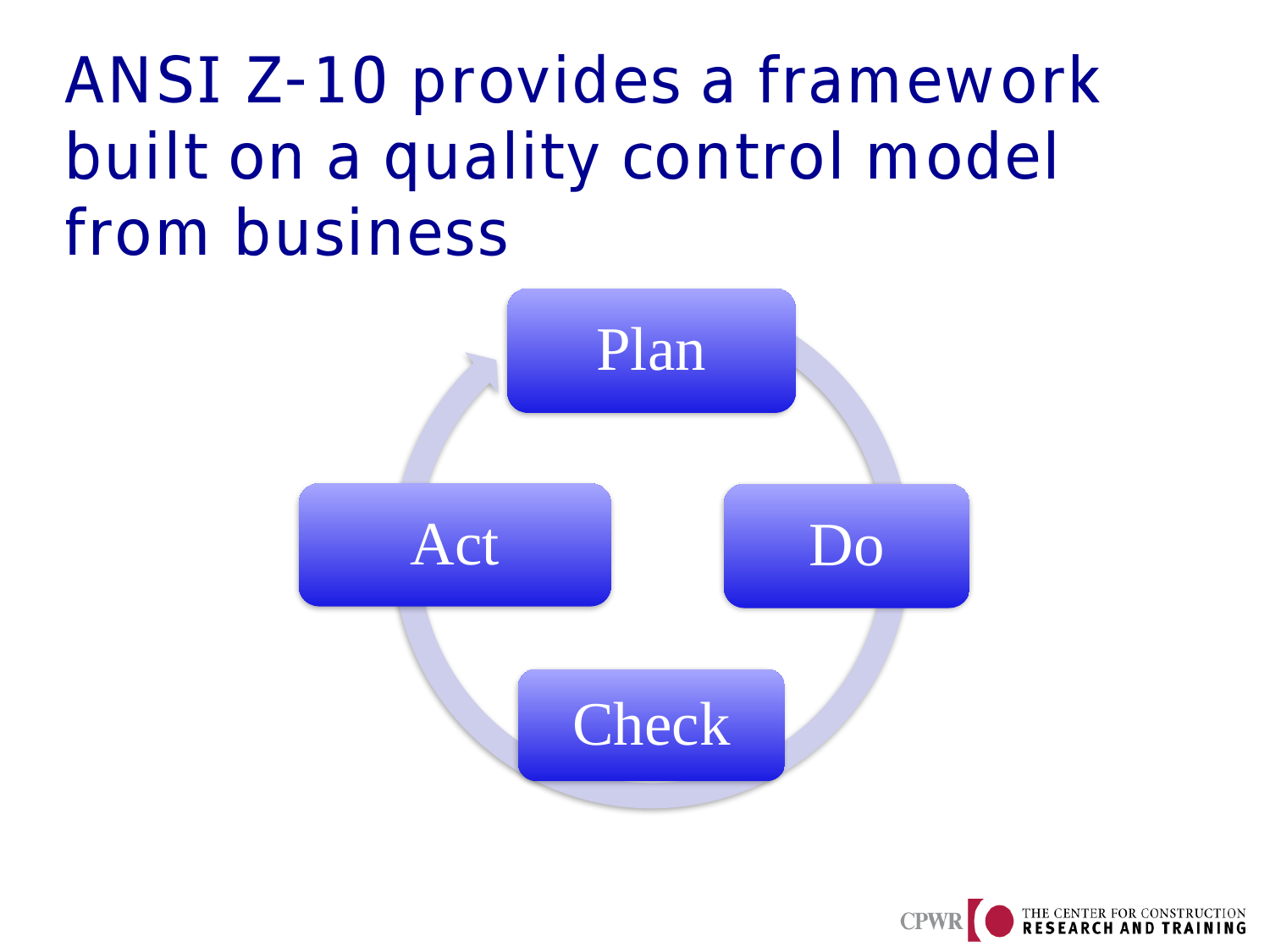

# ANSI Z-10 provides a framework built on a quality control model from business
Plan
Do
Check
Act